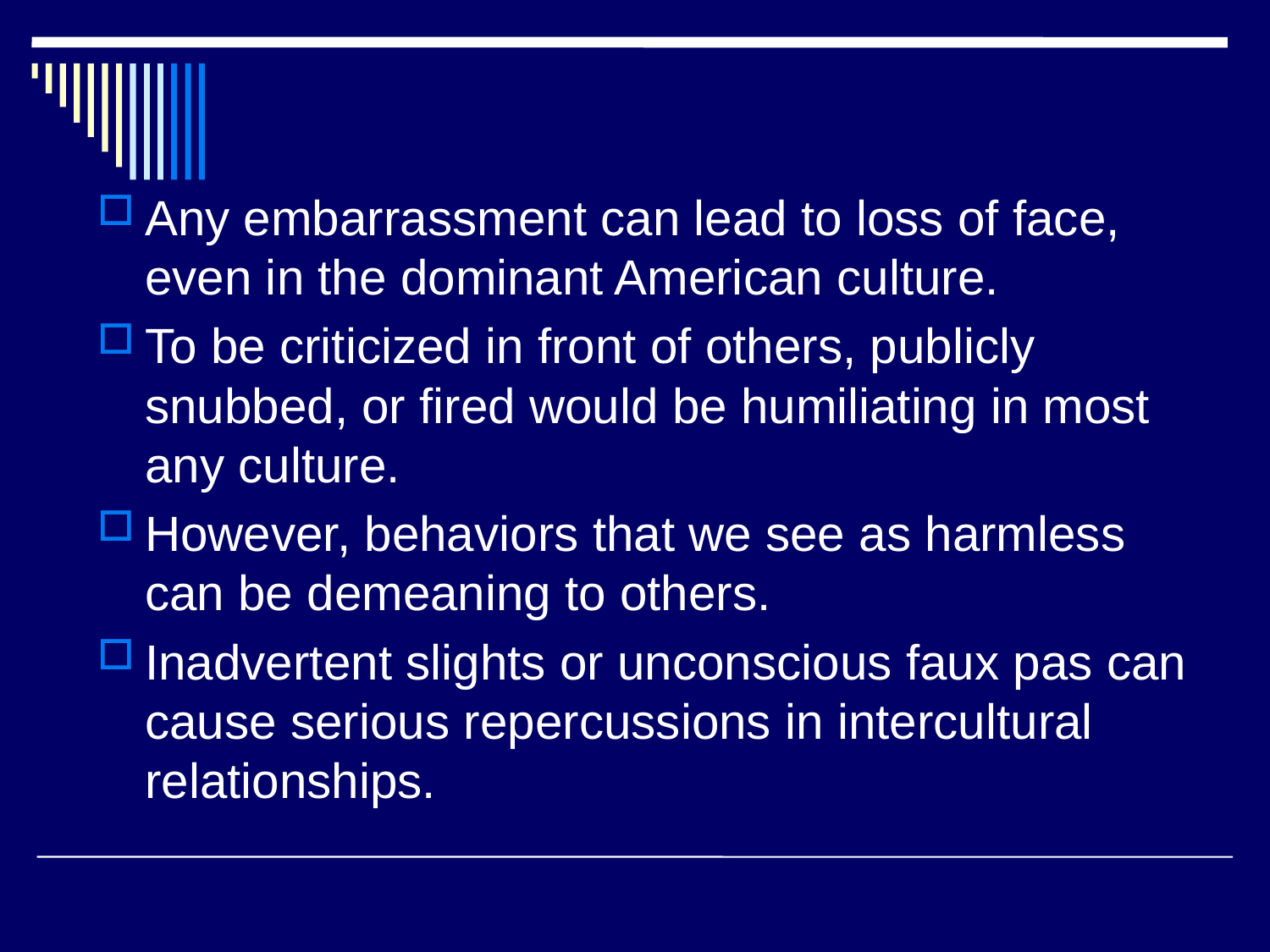

Any embarrassment can lead to loss of face, even in the dominant American culture.
To be criticized in front of others, publicly snubbed, or fired would be humiliating in most any culture.
However, behaviors that we see as harmless can be demeaning to others.
Inadvertent slights or unconscious faux pas can cause serious repercussions in intercultural relationships.